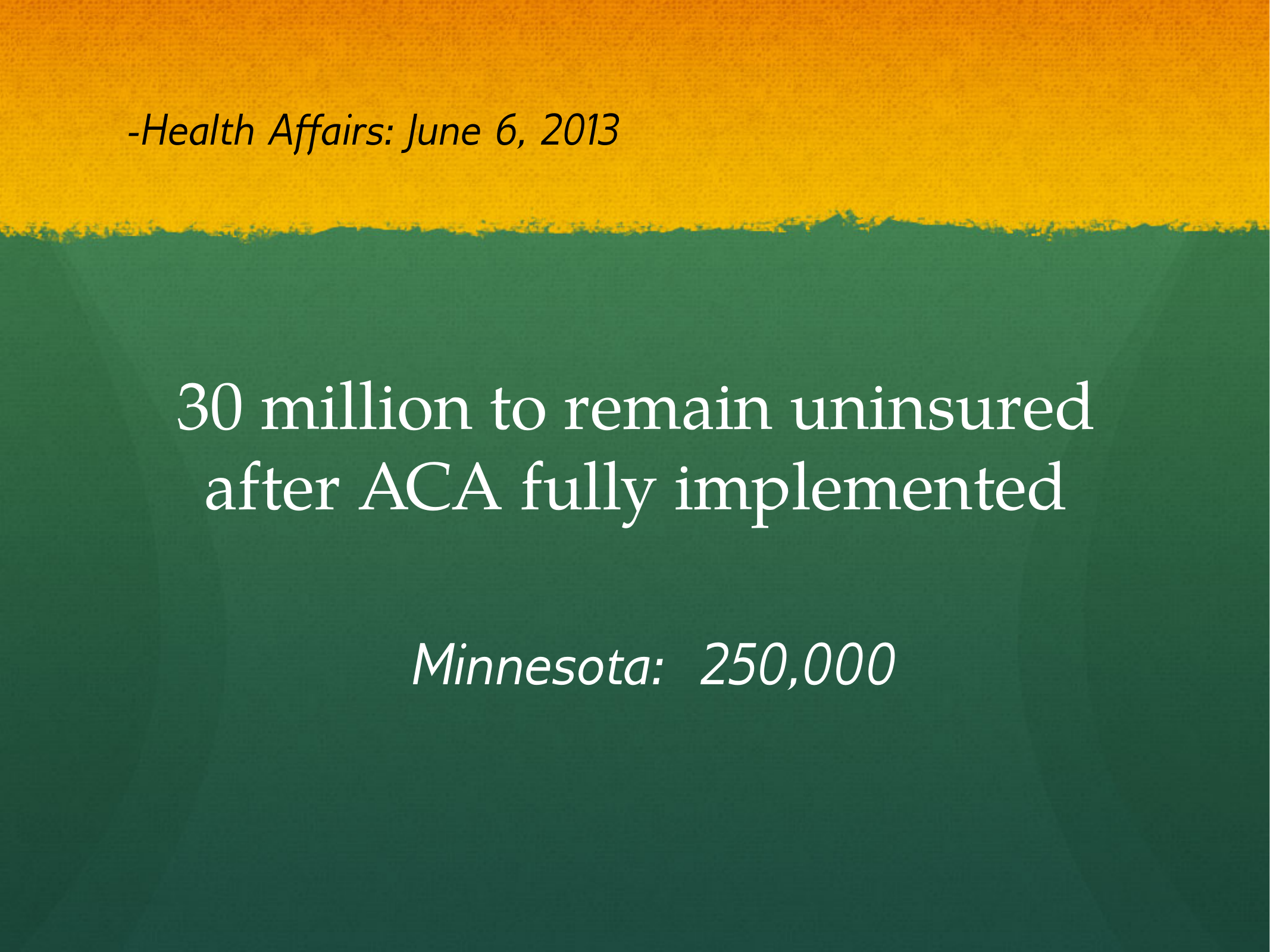

-Health Affairs: June 6, 2013
30 million to remain uninsured after ACA fully implemented
Minnesota:  250,000